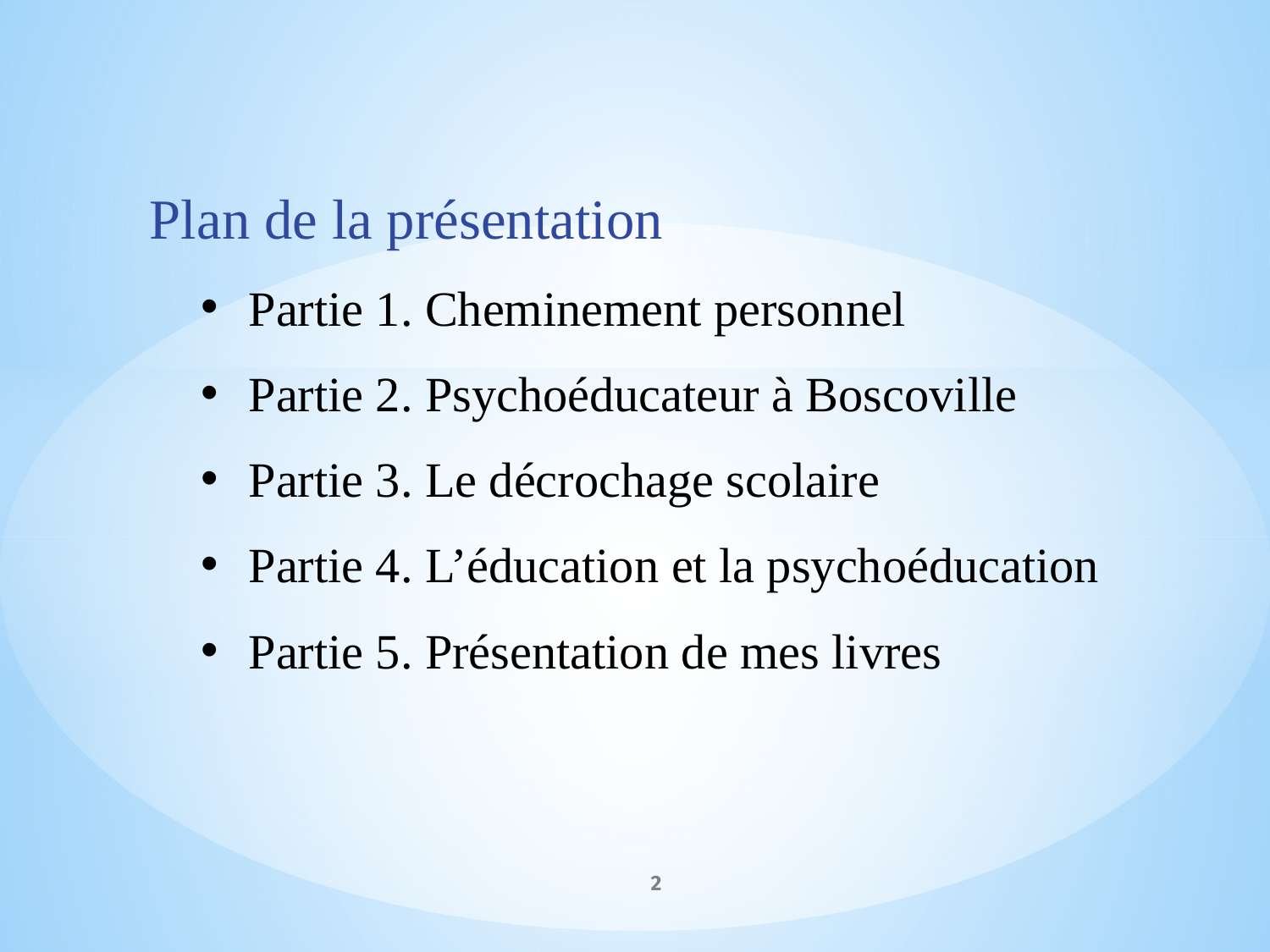

Plan de la présentation
Partie 1. Cheminement personnel
Partie 2. Psychoéducateur à Boscoville
Partie 3. Le décrochage scolaire
Partie 4. L’éducation et la psychoéducation
Partie 5. Présentation de mes livres
2